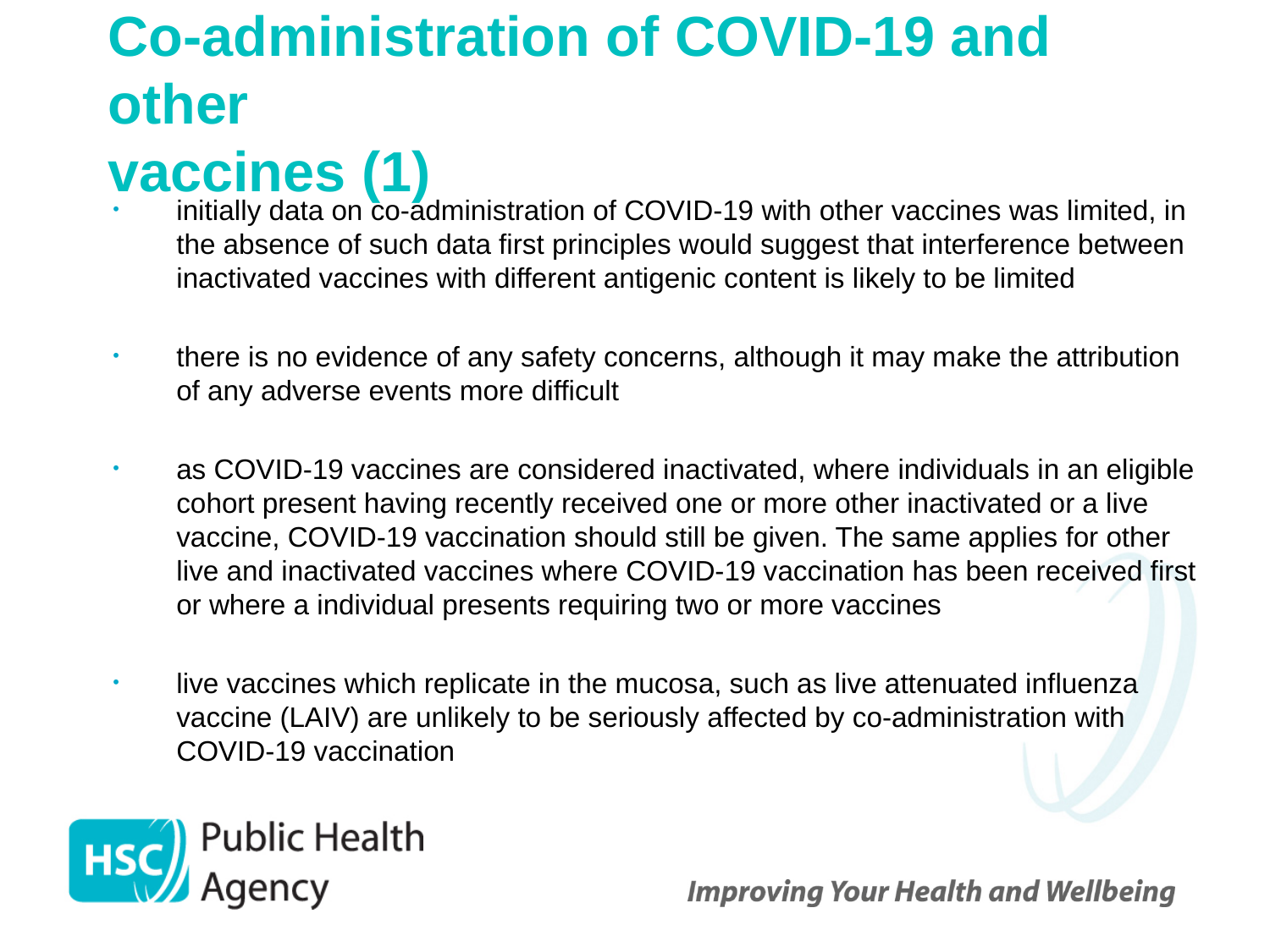

# Co-administration of COVID-19 and other vaccines (1)
initially data on co-administration of COVID-19 with other vaccines was limited, in the absence of such data first principles would suggest that interference between inactivated vaccines with different antigenic content is likely to be limited

there is no evidence of any safety concerns, although it may make the attribution of any adverse events more difficult

as COVID-19 vaccines are considered inactivated, where individuals in an eligible cohort present having recently received one or more other inactivated or a live vaccine, COVID-19 vaccination should still be given. The same applies for other live and inactivated vaccines where COVID-19 vaccination has been received first or where a individual presents requiring two or more vaccines

live vaccines which replicate in the mucosa, such as live attenuated influenza vaccine (LAIV) are unlikely to be seriously affected by co-administration with COVID-19 vaccination